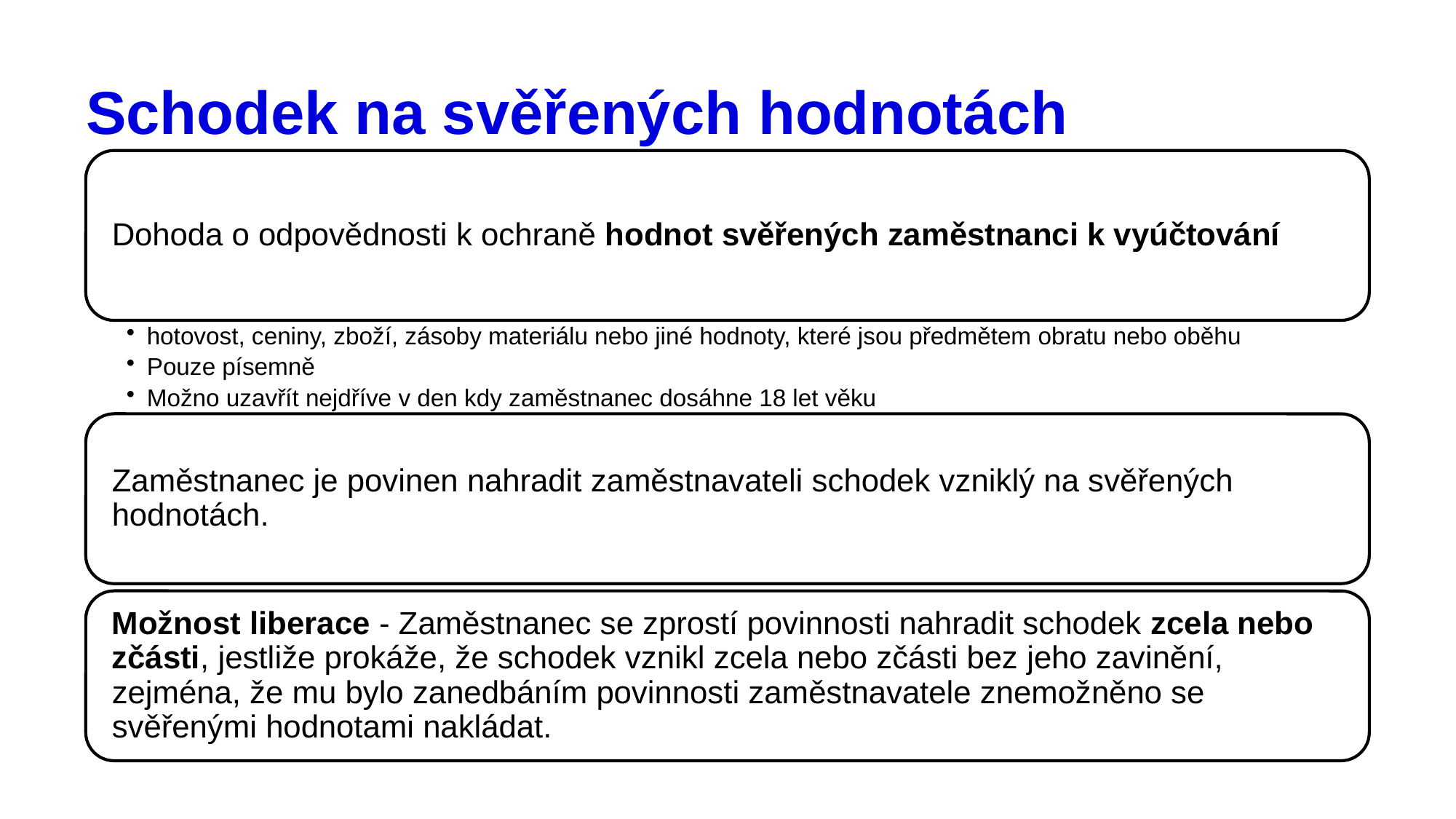

# Schodek na svěřených hodnotách
Dohoda o odpovědnosti k ochraně hodnot svěřených zaměstnanci k vyúčtování
hotovost, ceniny, zboží, zásoby materiálu nebo jiné hodnoty, které jsou předmětem obratu nebo oběhu
Pouze písemně
Možno uzavřít nejdříve v den kdy zaměstnanec dosáhne 18 let věku
Zaměstnanec je povinen nahradit zaměstnavateli schodek vzniklý na svěřených hodnotách.
Možnost liberace - Zaměstnanec se zprostí povinnosti nahradit schodek zcela nebo zčásti, jestliže prokáže, že schodek vznikl zcela nebo zčásti bez jeho zavinění, zejména, že mu bylo zanedbáním povinnosti zaměstnavatele znemožněno se svěřenými hodnotami nakládat.